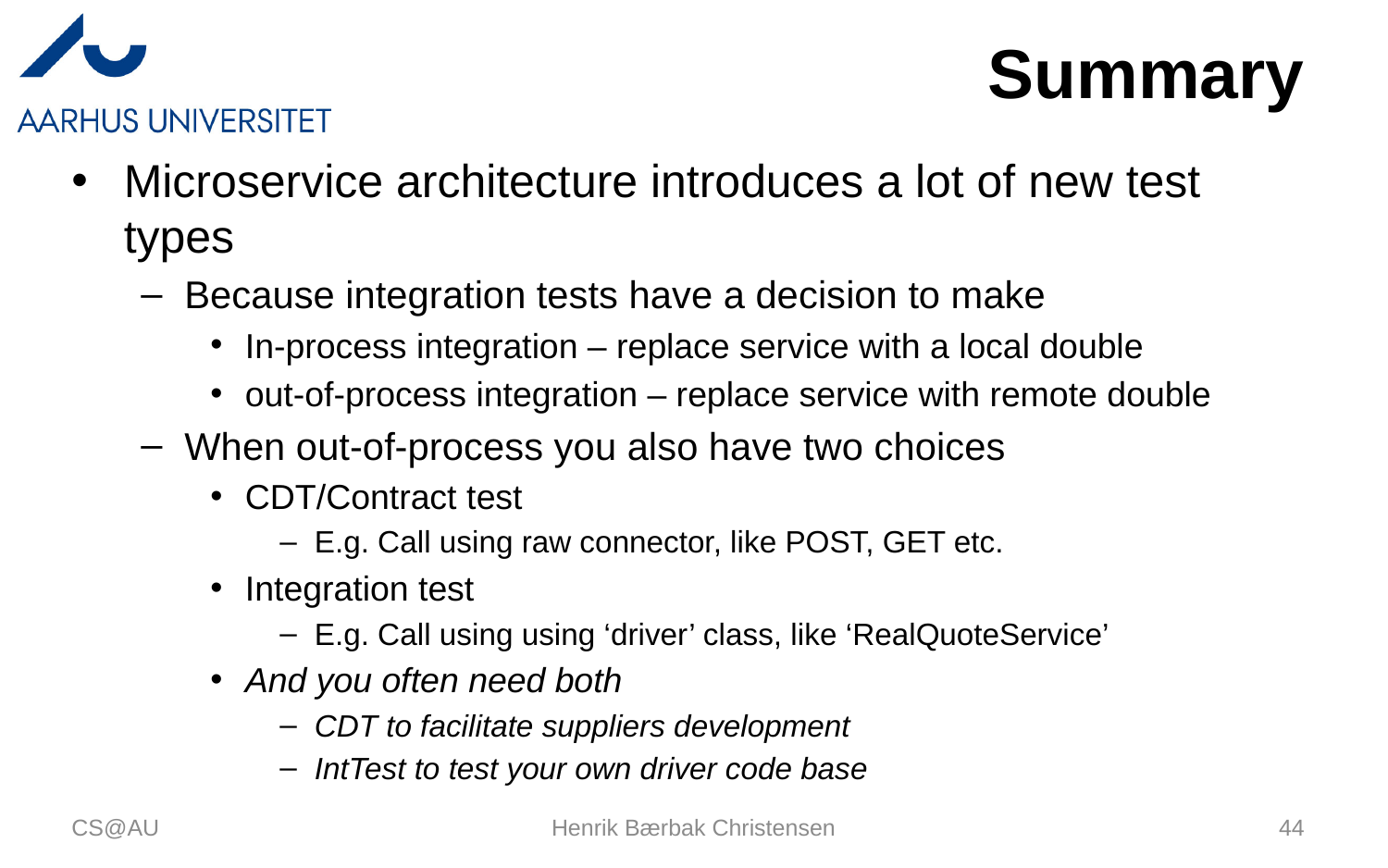

# Summary
Microservice architecture introduces a lot of new test types
Because integration tests have a decision to make
In-process integration – replace service with a local double
out-of-process integration – replace service with remote double
When out-of-process you also have two choices
CDT/Contract test
E.g. Call using raw connector, like POST, GET etc.
Integration test
E.g. Call using using ‘driver’ class, like ‘RealQuoteService’
And you often need both
CDT to facilitate suppliers development
IntTest to test your own driver code base
CS@AU
Henrik Bærbak Christensen
44